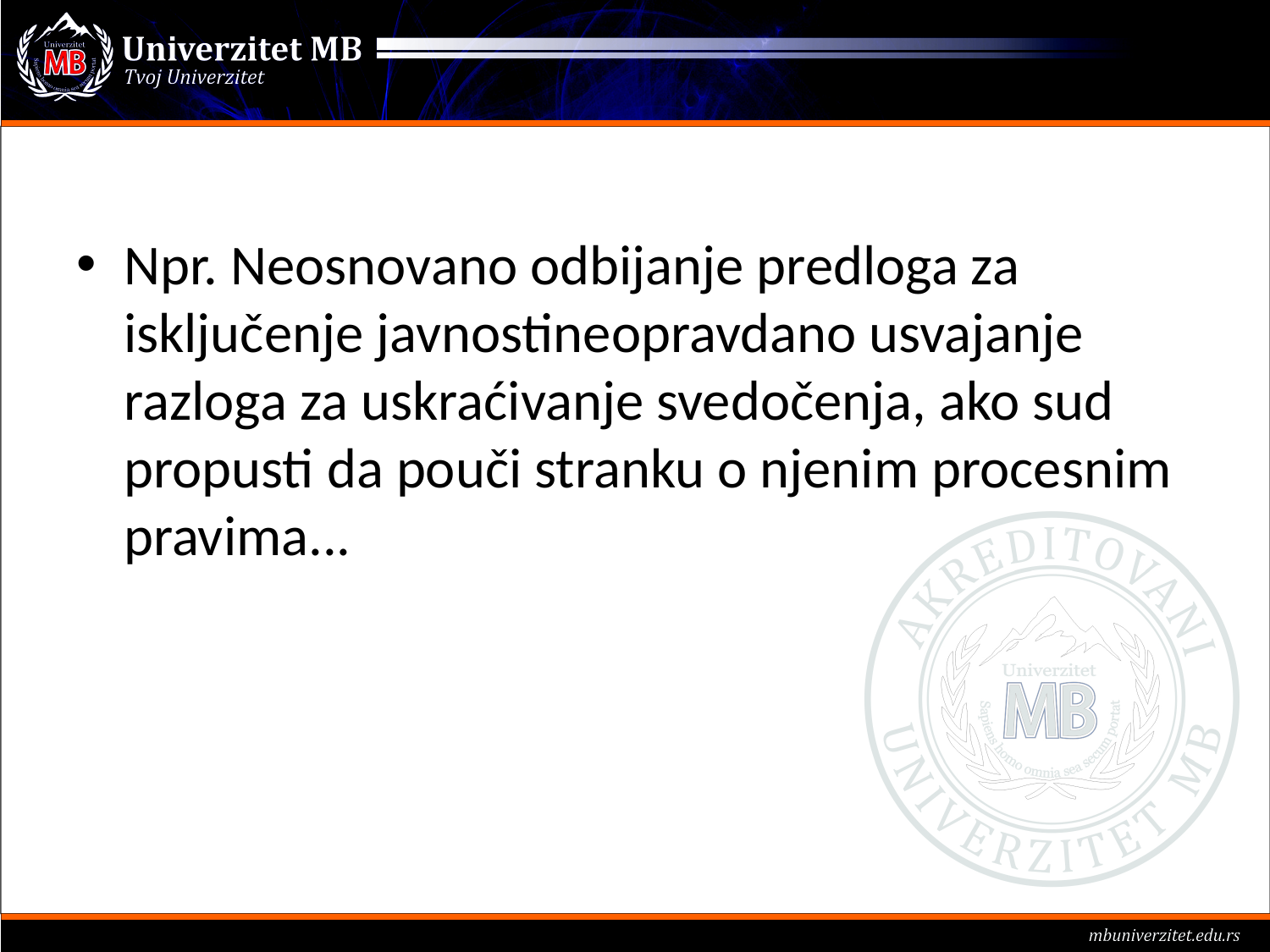

#
Npr. Neosnovano odbijanje predloga za isključenje javnostineopravdano usvajanje razloga za uskraćivanje svedočenja, ako sud propusti da pouči stranku o njenim procesnim pravima...